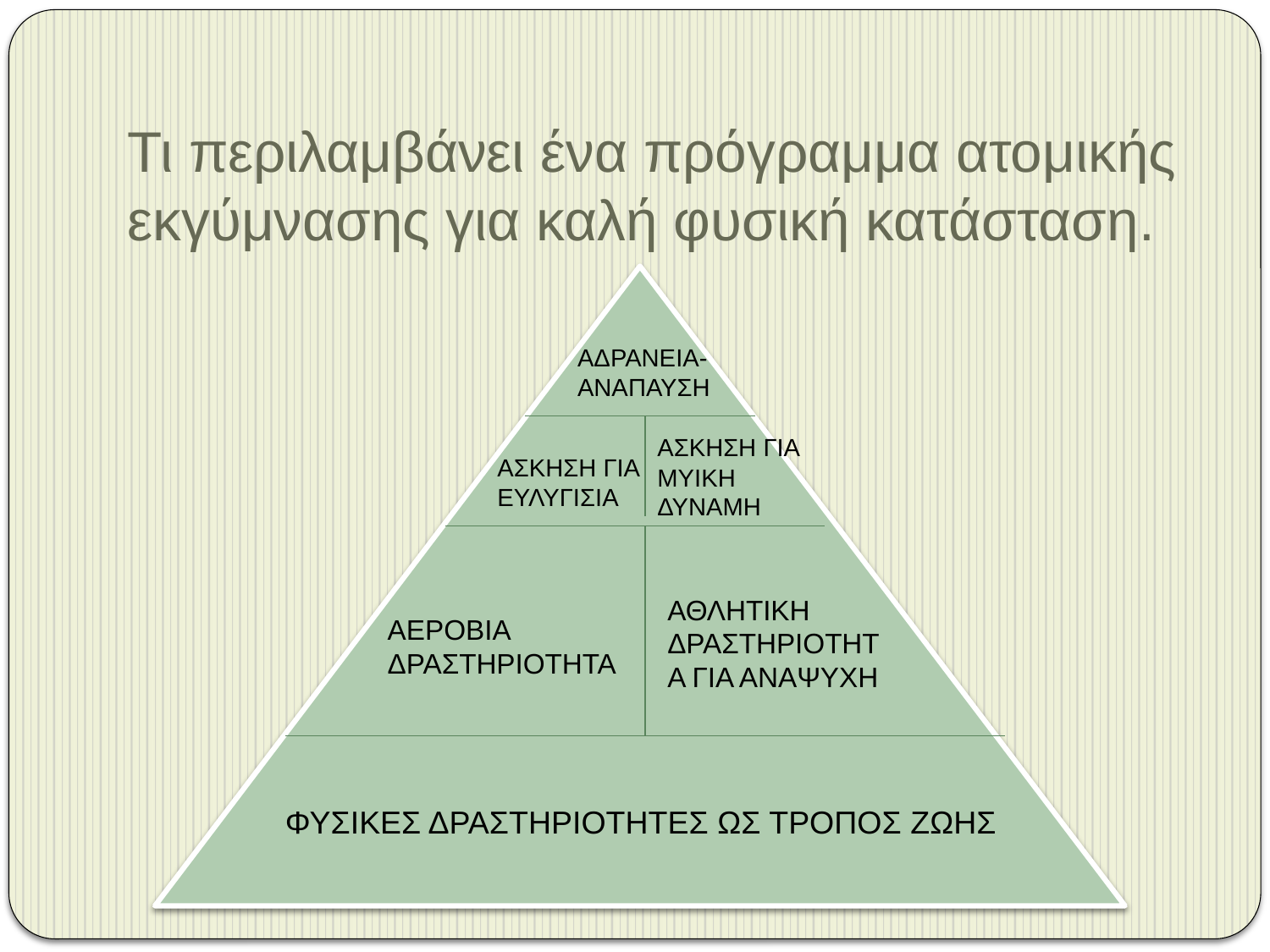

# Τι περιλαμβάνει ένα πρόγραμμα ατομικής εκγύμνασης για καλή φυσική κατάσταση.

ΑΔΡΑΝΕΙΑ-ΑΝΑΠΑΥΣΗ
ΑΣΚΗΣΗ ΓΙΑ ΜΥΙΚΗ ΔΥΝΑΜΗ
ΑΣΚΗΣΗ ΓΙΑ ΕΥΛΥΓΙΣΙΑ
ΑΘΛΗΤΙΚΗ ΔΡΑΣΤΗΡΙΟΤΗΤΑ ΓΙΑ ΑΝΑΨΥΧΗ
ΑΕΡΟΒΙΑ ΔΡΑΣΤΗΡΙΟΤΗΤΑ
ΦΥΣΙΚΕΣ ΔΡΑΣΤΗΡΙΟΤΗΤΕΣ ΩΣ ΤΡΟΠΟΣ ΖΩΗΣ